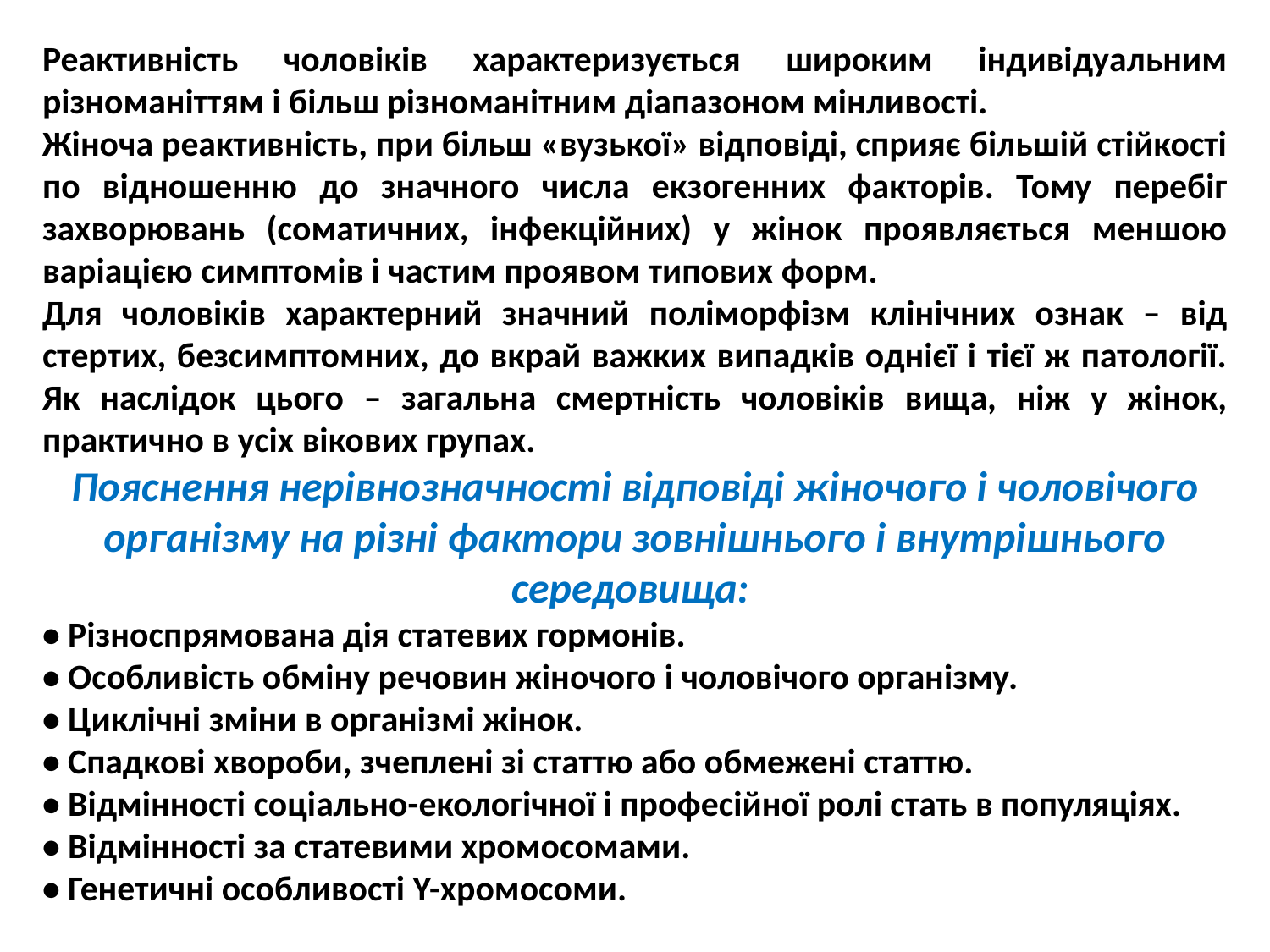

Реактивність чоловіків характеризується широким індивідуальним різноманіттям і більш різноманітним діапазоном мінливості.
Жіноча реактивність, при більш «вузької» відповіді, сприяє більшій стійкості по відношенню до значного числа екзогенних факторів. Тому перебіг захворювань (соматичних, інфекційних) у жінок проявляється меншою варіацією симптомів і частим проявом типових форм.
Для чоловіків характерний значний поліморфізм клінічних ознак – від стертих, безсимптомних, до вкрай важких випадків однієї і тієї ж патології. Як наслідок цього – загальна смертність чоловіків вища, ніж у жінок, практично в усіх вікових групах.
Пояснення нерівнозначності відповіді жіночого і чоловічого організму на різні фактори зовнішнього і внутрішнього середовища:
• Різноспрямована дія статевих гормонів.
• Особливість обміну речовин жіночого і чоловічого організму.
• Циклічні зміни в організмі жінок.
• Спадкові хвороби, зчеплені зі статтю або обмежені статтю.
• Відмінності соціально-екологічної і професійної ролі стать в популяціях.
• Відмінності за статевими хромосомами.
• Генетичні особливості Y-хромосоми.